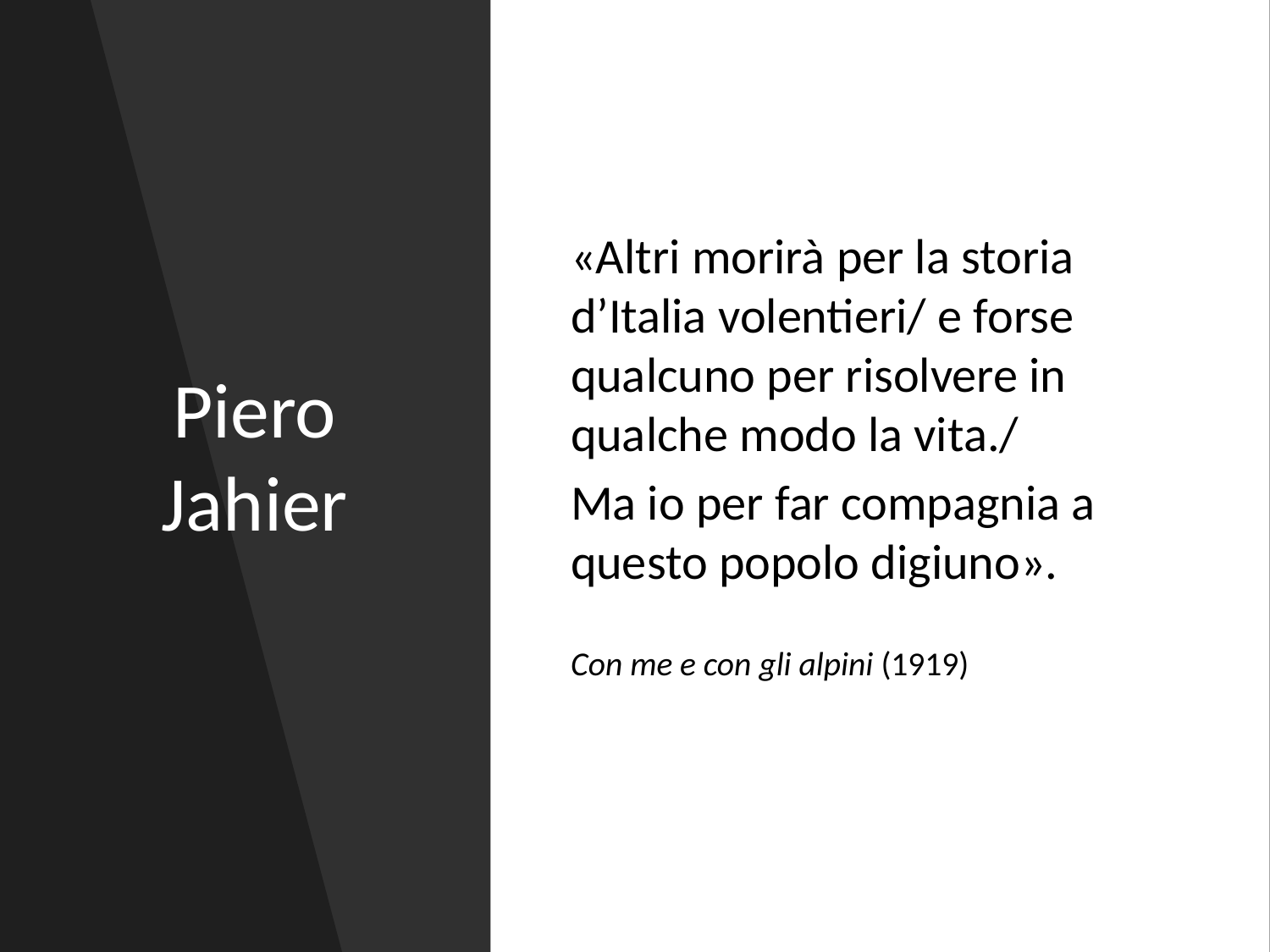

# Piero Jahier
«Altri morirà per la storia d’Italia volentieri/ e forse qualcuno per risolvere in qualche modo la vita./
Ma io per far compagnia a questo popolo digiuno».

Con me e con gli alpini (1919)